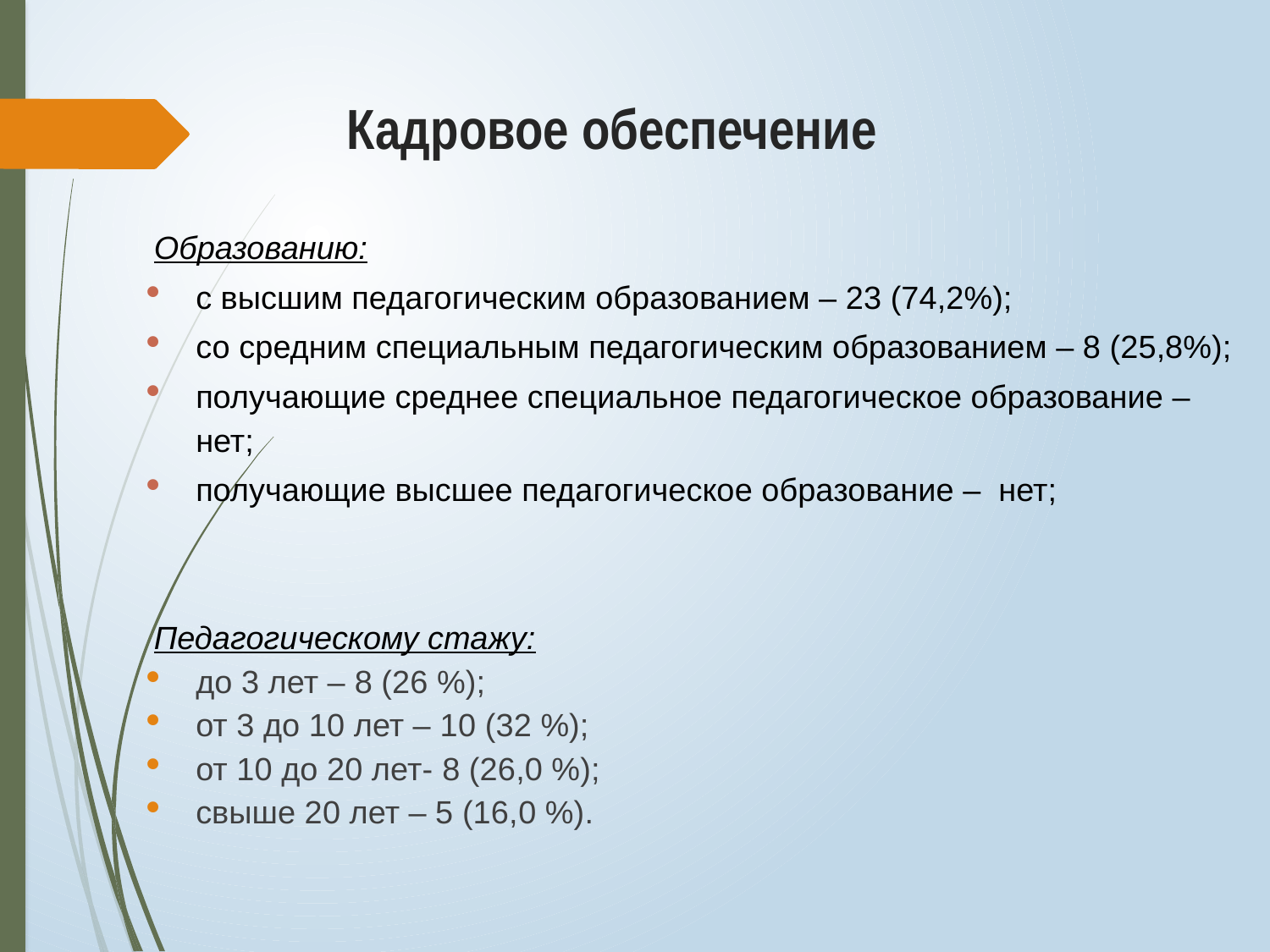

# Кадровое обеспечение

Образованию:
с высшим педагогическим образованием – 23 (74,2%);
со средним специальным педагогическим образованием – 8 (25,8%);
получающие среднее специальное педагогическое образование – нет;
получающие высшее педагогическое образование –  нет;

Педагогическому стажу:
до 3 лет – 8 (26 %);
от 3 до 10 лет – 10 (32 %);
от 10 до 20 лет- 8 (26,0 %);
свыше 20 лет – 5 (16,0 %).